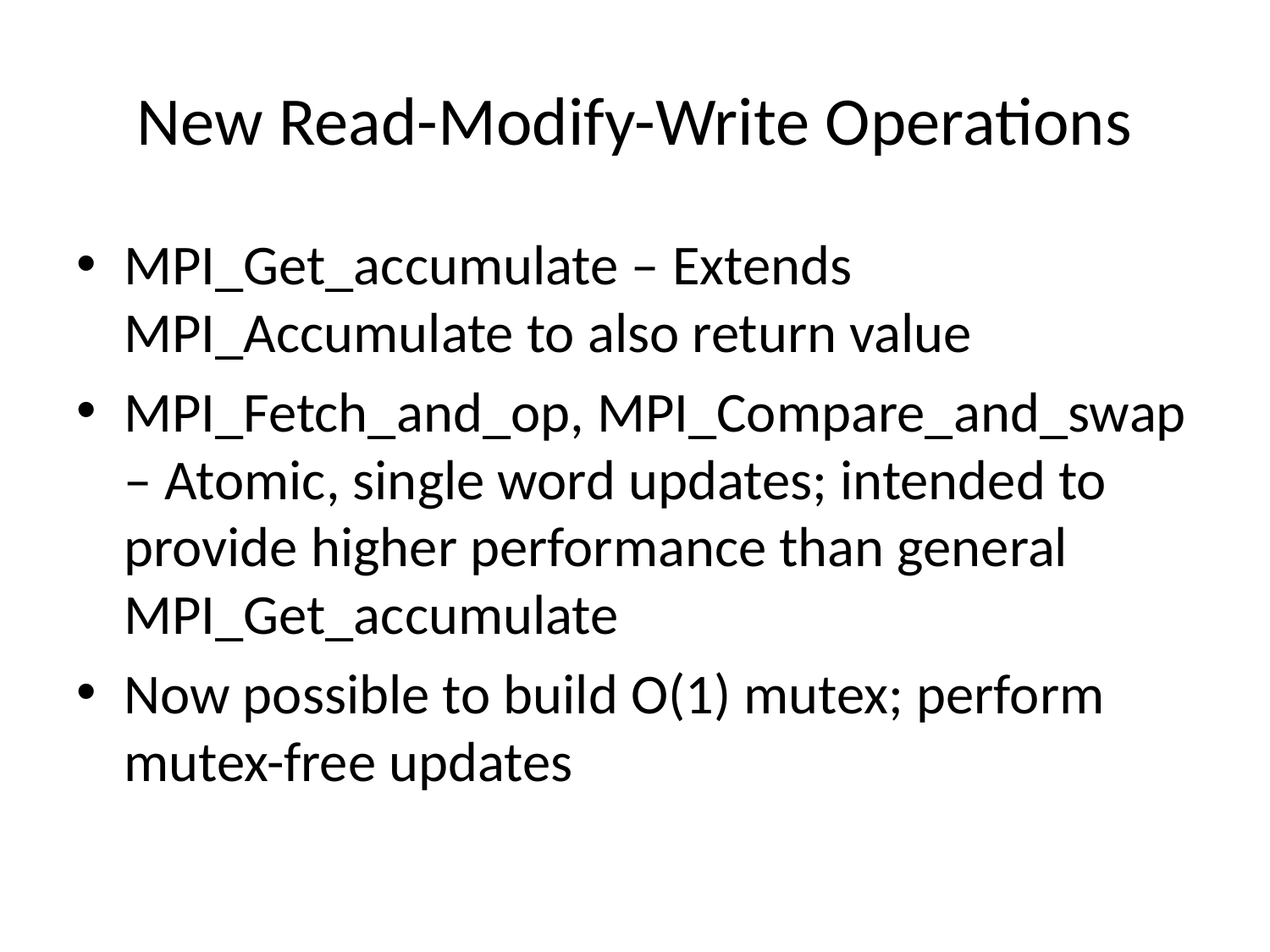

# New Read-Modify-Write Operations
MPI_Get_accumulate – Extends MPI_Accumulate to also return value
MPI_Fetch_and_op, MPI_Compare_and_swap – Atomic, single word updates; intended to provide higher performance than general MPI_Get_accumulate
Now possible to build O(1) mutex; perform mutex-free updates